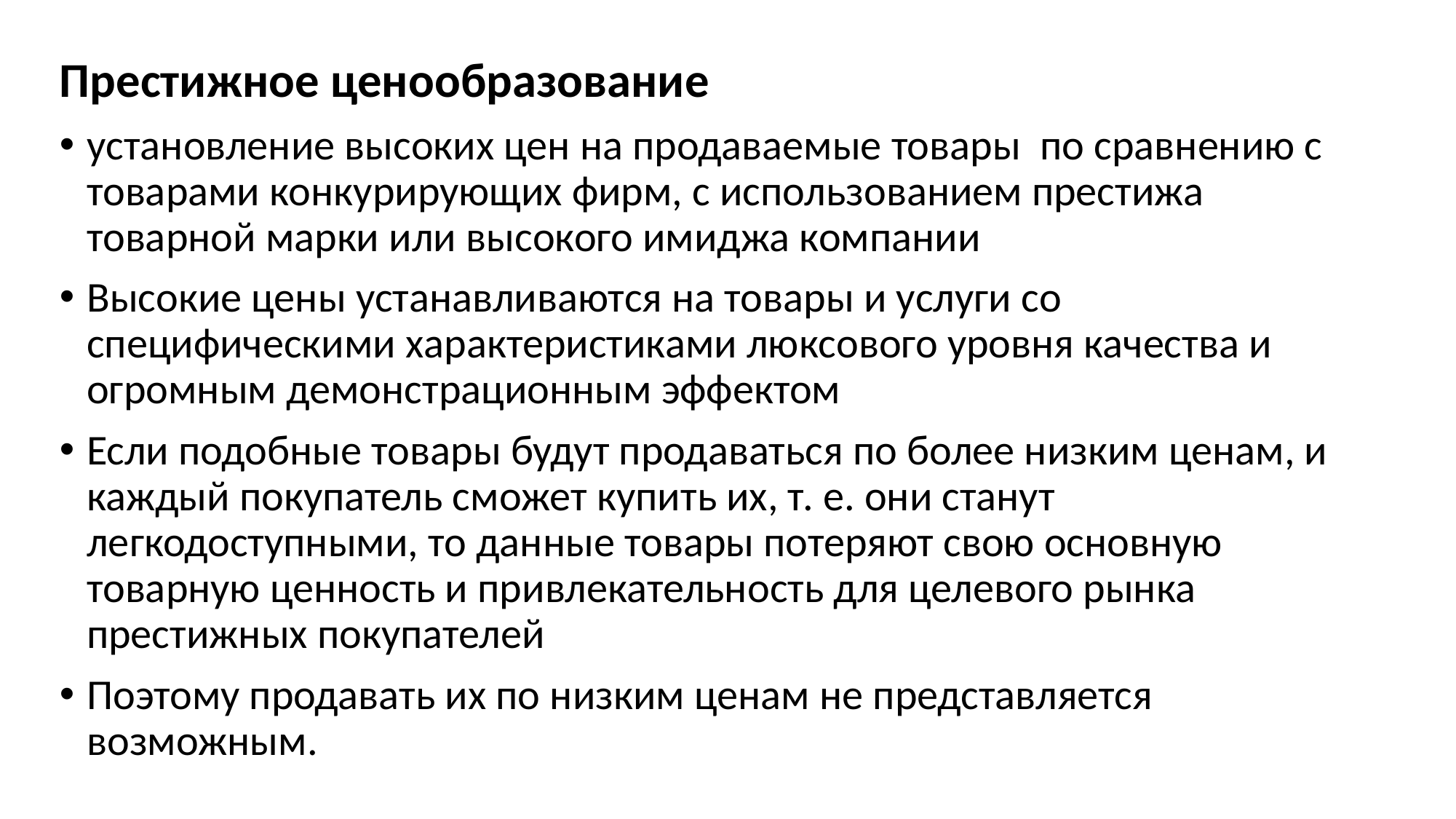

Престижное ценообразование
установление высоких цен на продаваемые товары  по сравнению с товарами конкурирующих фирм, с использованием престижа товарной марки или высокого имиджа компании
Высокие цены устанавливаются на товары и услуги со специфическими характеристиками люксового уровня качества и огромным демонстрационным эффектом
Если подобные товары будут продаваться по более низким ценам, и каждый покупатель сможет купить их, т. е. они станут легкодоступными, то данные товары потеряют свою основную товарную ценность и привлекательность для целевого рынка престижных покупателей
Поэтому продавать их по низким ценам не представляется возможным.